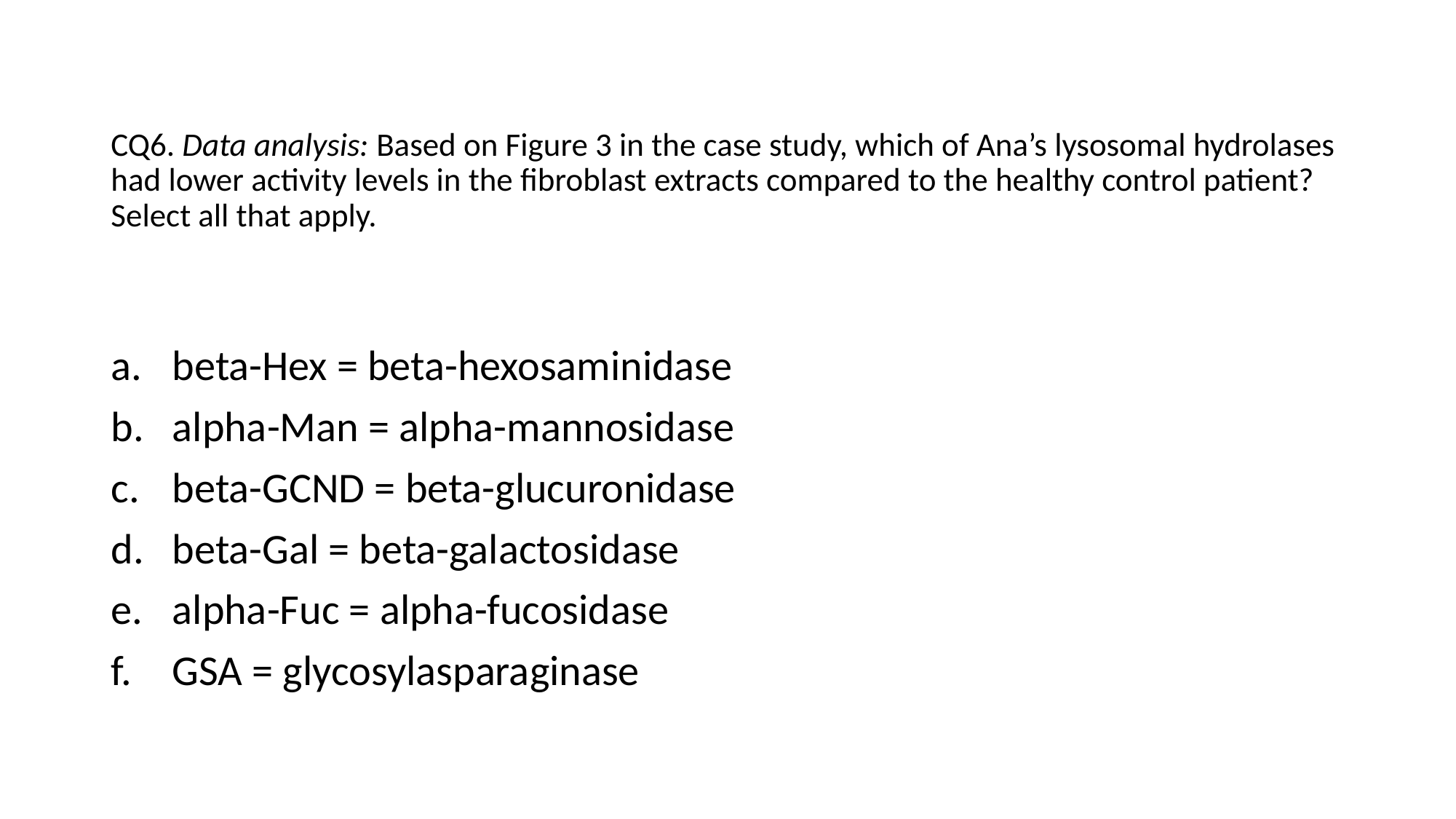

# CQ6. Data analysis: Based on Figure 3 in the case study, which of Ana’s lysosomal hydrolases had lower activity levels in the fibroblast extracts compared to the healthy control patient? Select all that apply.
beta-Hex = beta-hexosaminidase
alpha-Man = alpha-mannosidase
beta-GCND = beta-glucuronidase
beta-Gal = beta-galactosidase
alpha-Fuc = alpha-fucosidase
GSA = glycosylasparaginase